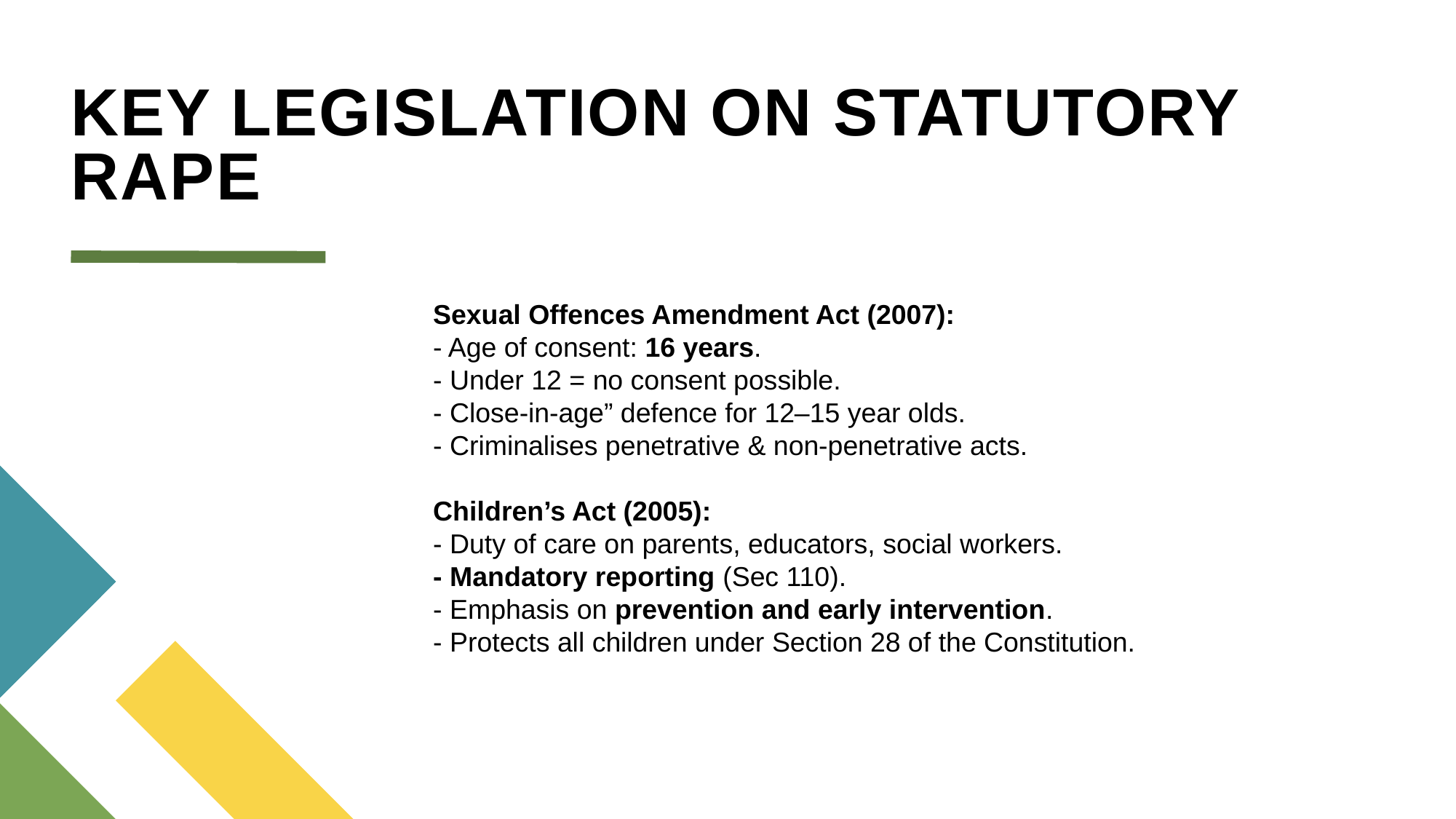

# KEY LEGISLATION ON STATUTORY RAPE
Sexual Offences Amendment Act (2007):
- Age of consent: 16 years.
- Under 12 = no consent possible.
- Close-in-age” defence for 12–15 year olds.
- Criminalises penetrative & non-penetrative acts.

Children’s Act (2005):
- Duty of care on parents, educators, social workers.
- Mandatory reporting (Sec 110).
- Emphasis on prevention and early intervention.
- Protects all children under Section 28 of the Constitution.